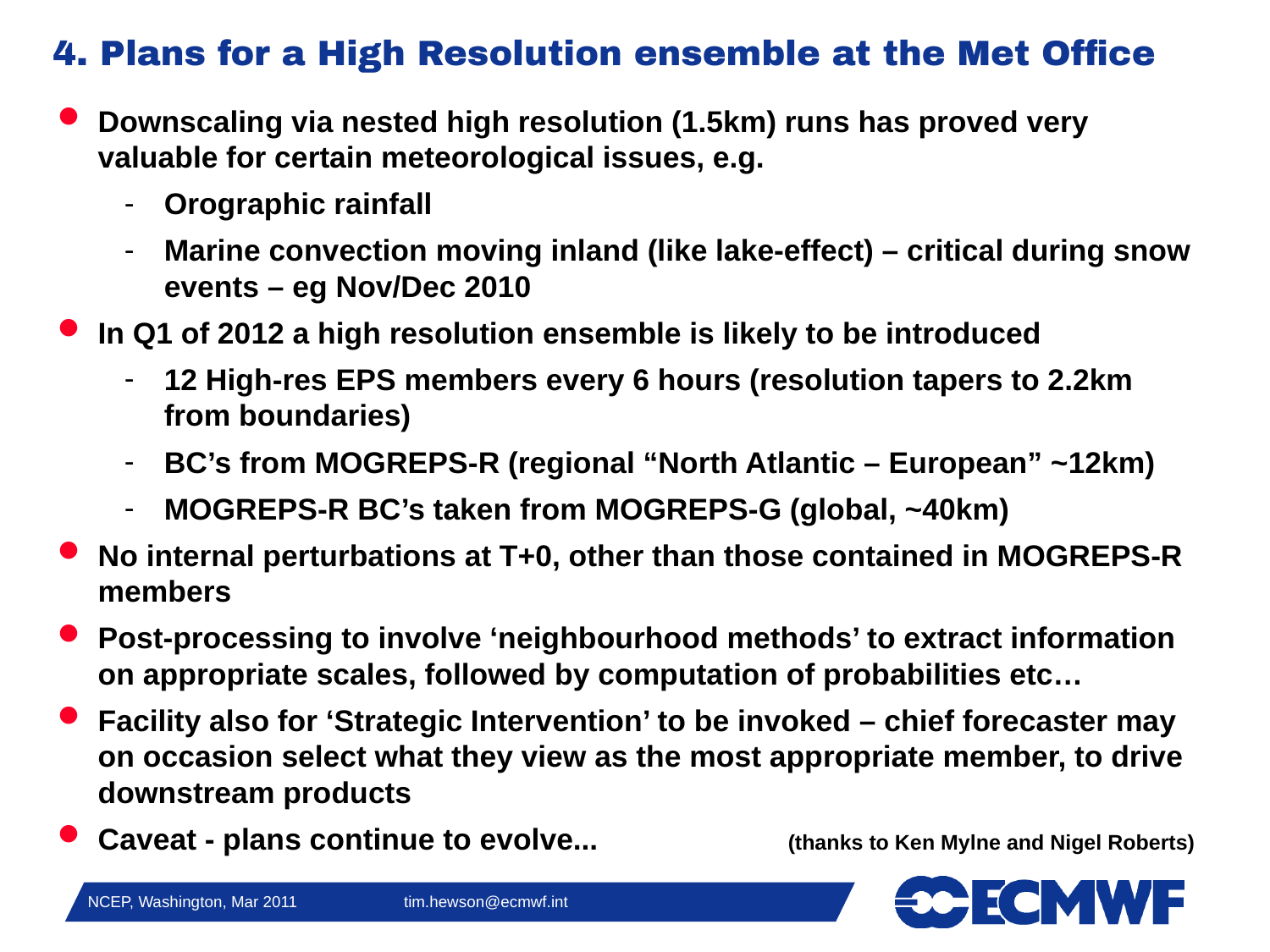

# 4. Plans for a High Resolution ensemble at the Met Office
Downscaling via nested high resolution (1.5km) runs has proved very valuable for certain meteorological issues, e.g.
Orographic rainfall
Marine convection moving inland (like lake-effect) – critical during snow events – eg Nov/Dec 2010
In Q1 of 2012 a high resolution ensemble is likely to be introduced
12 High-res EPS members every 6 hours (resolution tapers to 2.2km from boundaries)
BC’s from MOGREPS-R (regional “North Atlantic – European” ~12km)
MOGREPS-R BC’s taken from MOGREPS-G (global, ~40km)
No internal perturbations at T+0, other than those contained in MOGREPS-R members
Post-processing to involve ‘neighbourhood methods’ to extract information on appropriate scales, followed by computation of probabilities etc…
Facility also for ‘Strategic Intervention’ to be invoked – chief forecaster may on occasion select what they view as the most appropriate member, to drive downstream products
Caveat - plans continue to evolve...                       (thanks to Ken Mylne and Nigel Roberts)

NCEP, Washington, Mar 2011                        tim.hewson@ecmwf.int